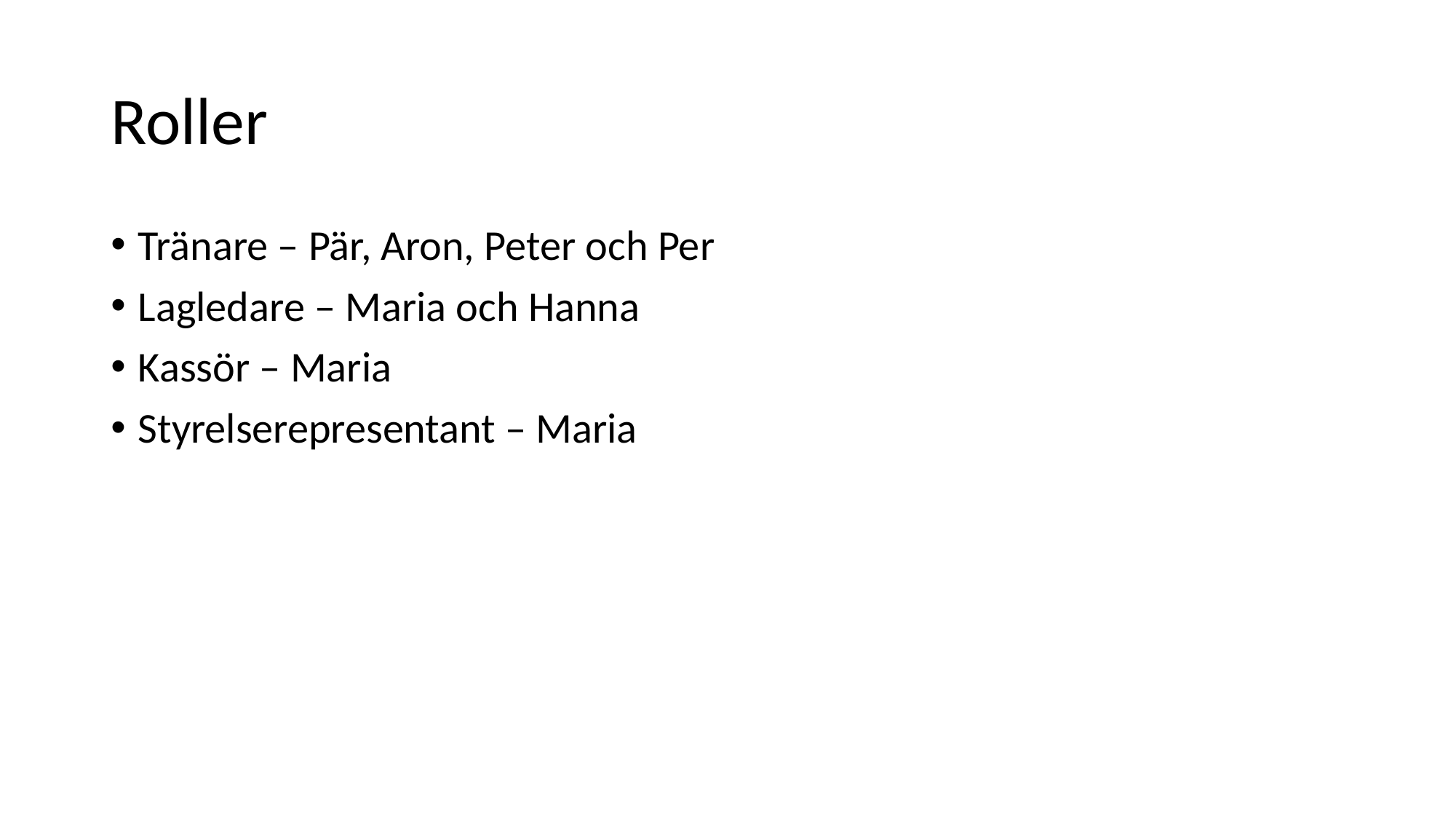

# Roller
Tränare – Pär, Aron, Peter och Per
Lagledare – Maria och Hanna
Kassör – Maria
Styrelserepresentant – Maria